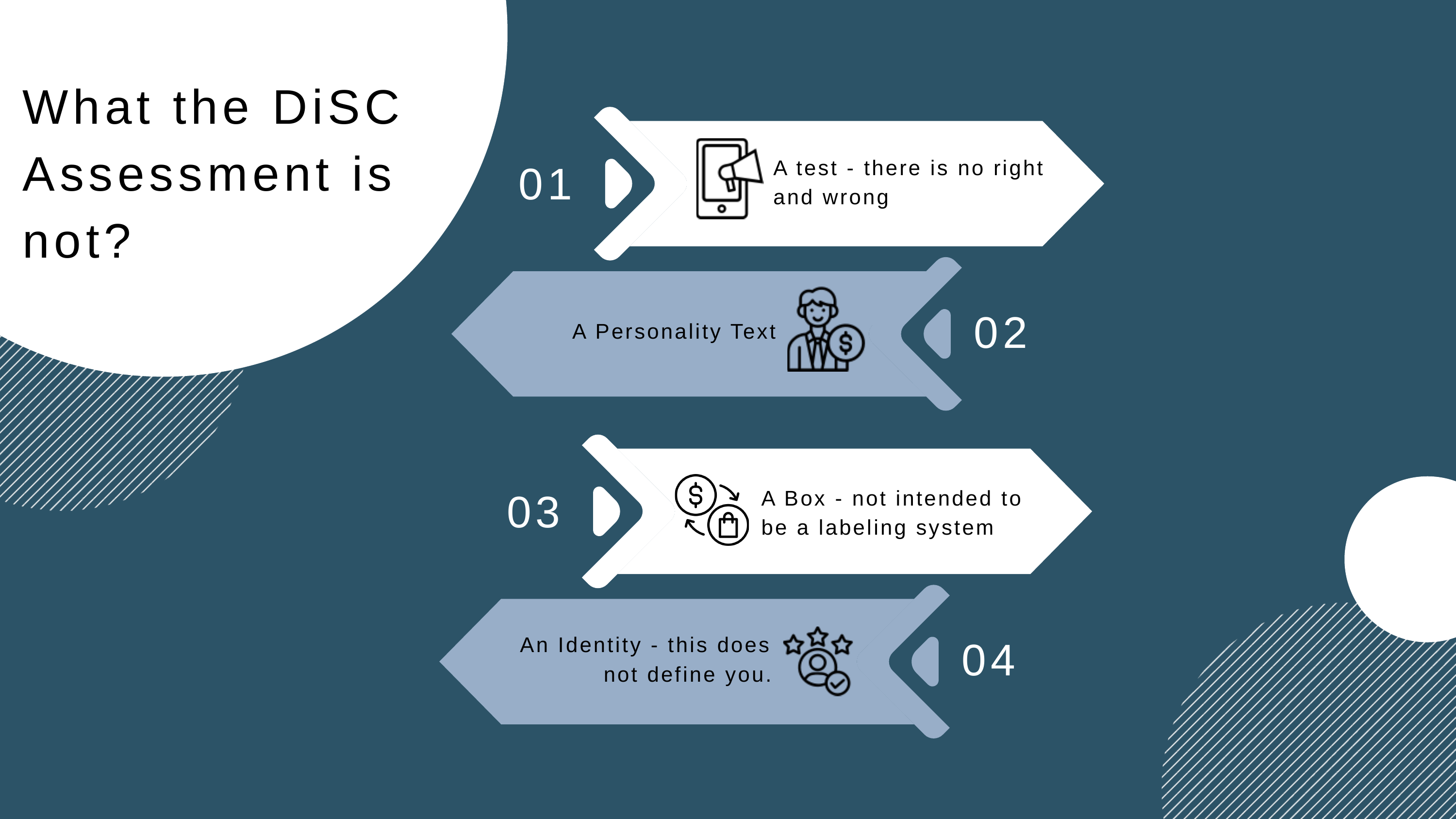

What the DiSC Assessment is not?

01
A test - there is no right and wrong

02

A Personality Text

03

A Box - not intended to be a labeling system

04

An Identity - this does not define you.